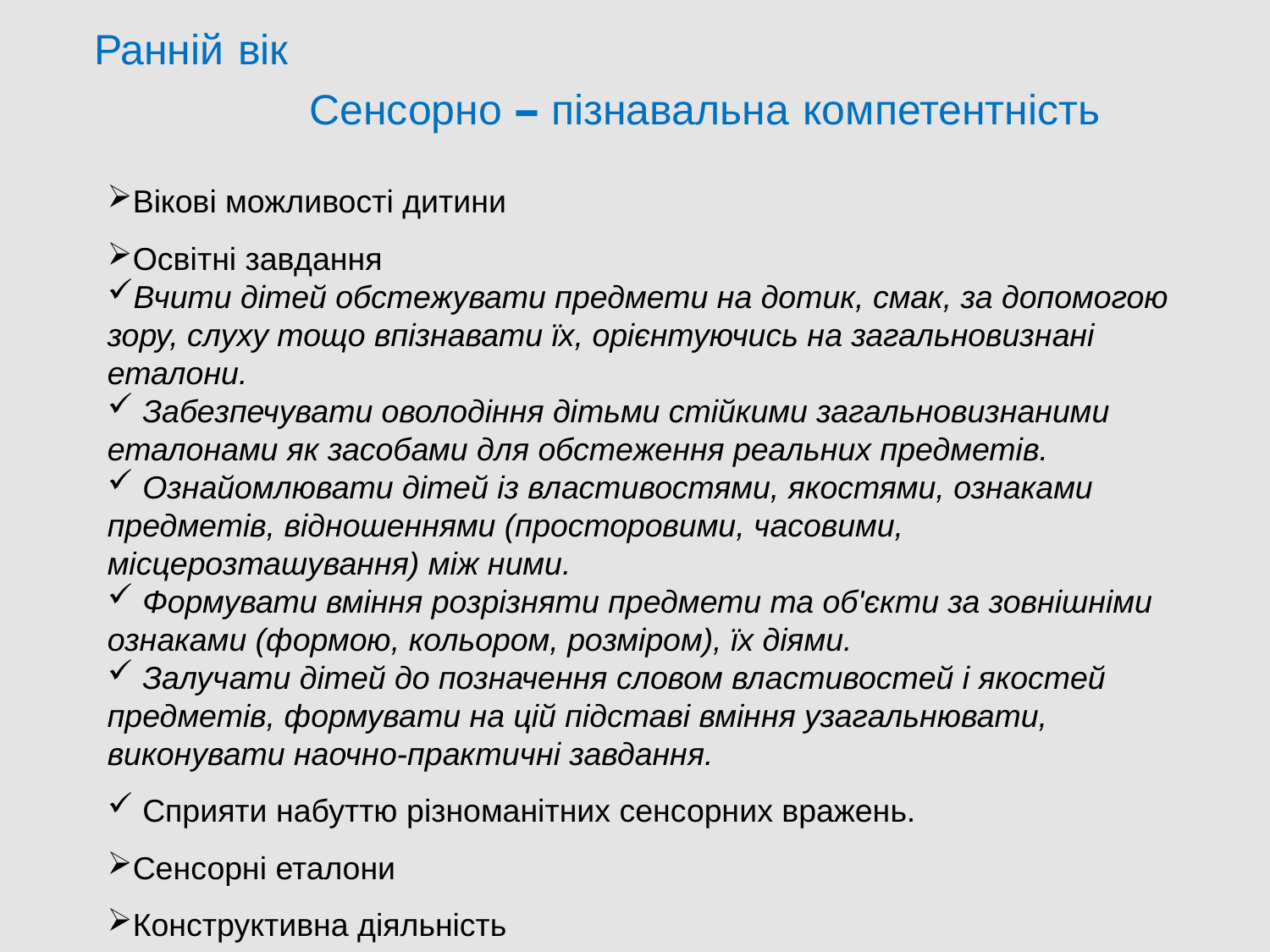

Ранній вік
Сенсорно – пізнавальна компетентність
Вікові можливості дитини
Освітні завдання
Вчити дітей обстежувати предмети на дотик, смак, за допомогою зору, слуху тощо впізнавати їх, орієнтуючись на загальновизнані еталони.
 Забезпечувати оволодіння дітьми стійкими загальновизнаними еталонами як засобами для обстеження реальних предметів.
 Ознайомлювати дітей із властивостями, якостями, ознаками предметів, відношеннями (просторовими, часовими, місцерозташування) між ними.
 Формувати вміння розрізняти предмети та об'єкти за зовнішніми ознаками (формою, кольором, розміром), їх діями.
 Залучати дітей до позначення словом властивостей і якостей предметів, формувати на цій підставі вміння узагальнювати, виконувати наочно-практичні завдання.
 Сприяти набуттю різноманітних сенсорних вражень.
Сенсорні еталони
Конструктивна діяльність